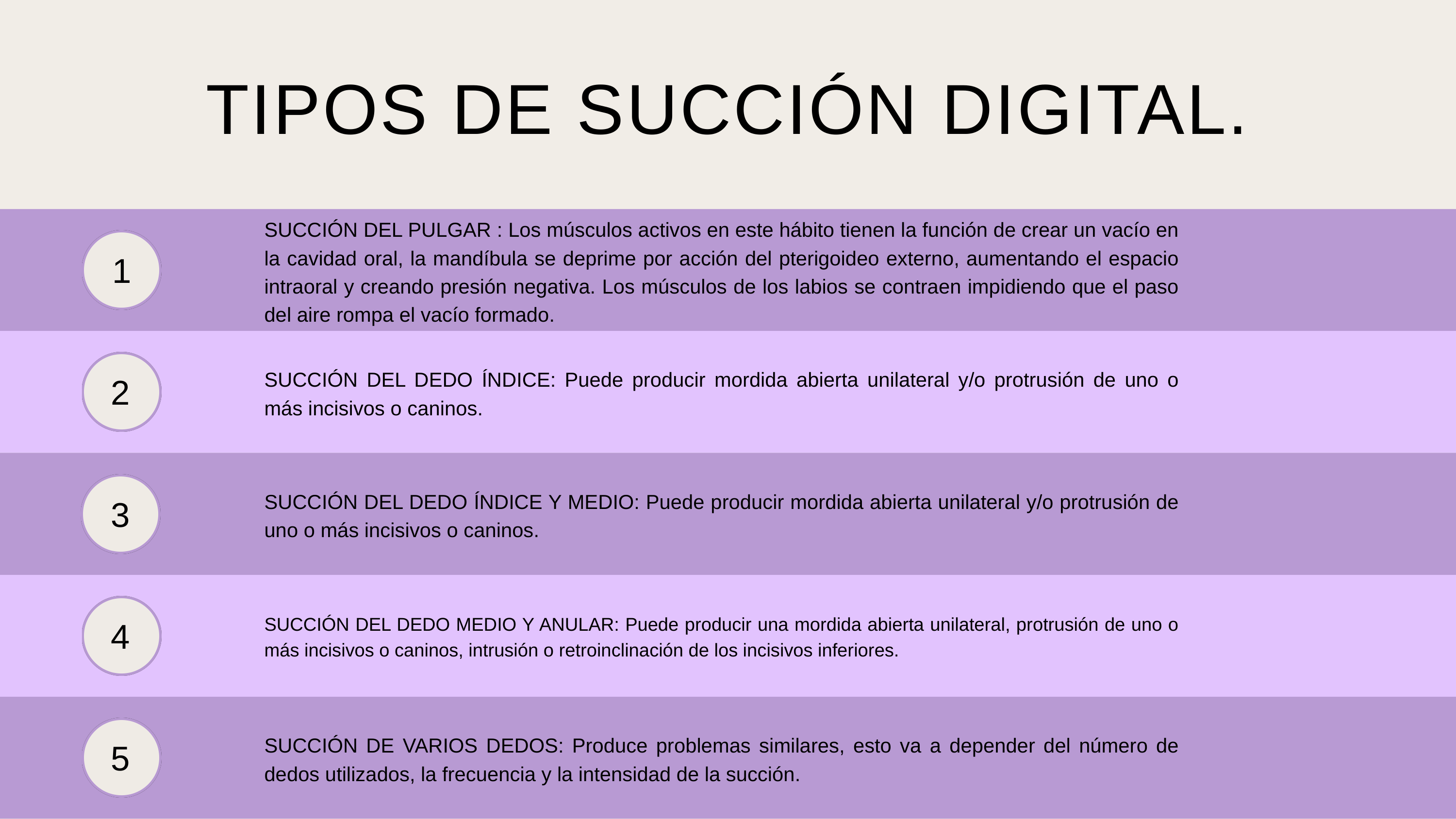

TIPOS DE SUCCIÓN DIGITAL.

SUCCIÓN DEL PULGAR : Los músculos activos en este hábito tienen la función de crear un vacío en la cavidad oral, la mandíbula se deprime por acción del pterigoideo externo, aumentando el espacio intraoral y creando presión negativa. Los músculos de los labios se contraen impidiendo que el paso del aire rompa el vacío formado.

1

SUCCIÓN DEL DEDO ÍNDICE: Puede producir mordida abierta unilateral y/o protrusión de uno o más incisivos o caninos.
2

SUCCIÓN DEL DEDO ÍNDICE Y MEDIO: Puede producir mordida abierta unilateral y/o protrusión de uno o más incisivos o caninos.
3

SUCCIÓN DEL DEDO MEDIO Y ANULAR: Puede producir una mordida abierta unilateral, protrusión de uno o más incisivos o caninos, intrusión o retroinclinación de los incisivos inferiores.
4

SUCCIÓN DE VARIOS DEDOS: Produce problemas similares, esto va a depender del número de dedos utilizados, la frecuencia y la intensidad de la succión.
5